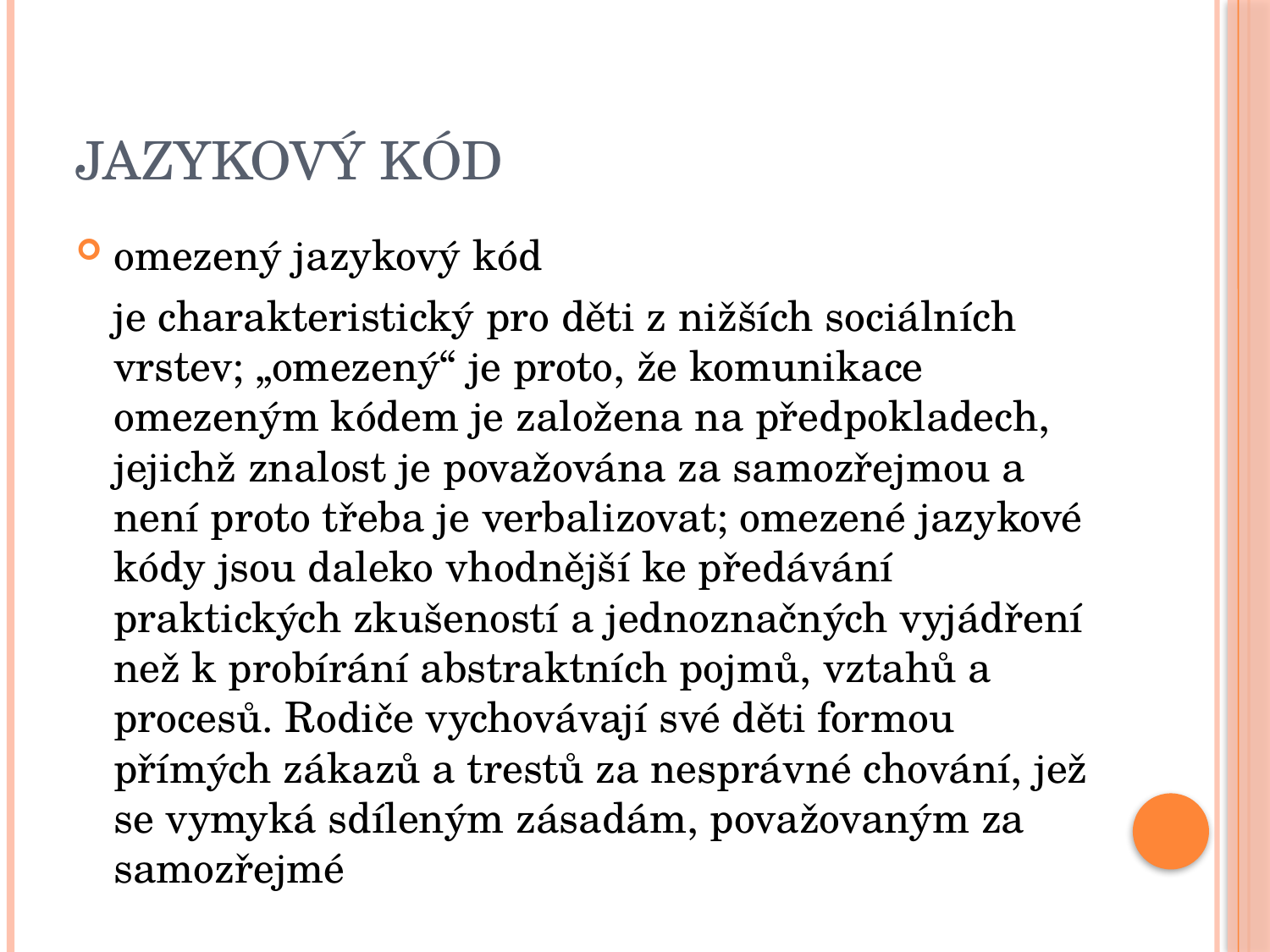

# Jazykový kód
omezený jazykový kód
   je charakteristický pro děti z nižších sociálních vrstev; „omezený“ je proto, že komunikace omezeným kódem je založena na předpokladech, jejichž znalost je považována za samozřejmou a není proto třeba je verbalizovat; omezené jazykové kódy jsou daleko vhodnější ke předávání praktických zkušeností a jednoznačných vyjádření než k probírání abstraktních pojmů, vztahů a procesů. Rodiče vychovávají své děti formou přímých zákazů a trestů za nesprávné chování, jež se vymyká sdíleným zásadám, považovaným za samozřejmé